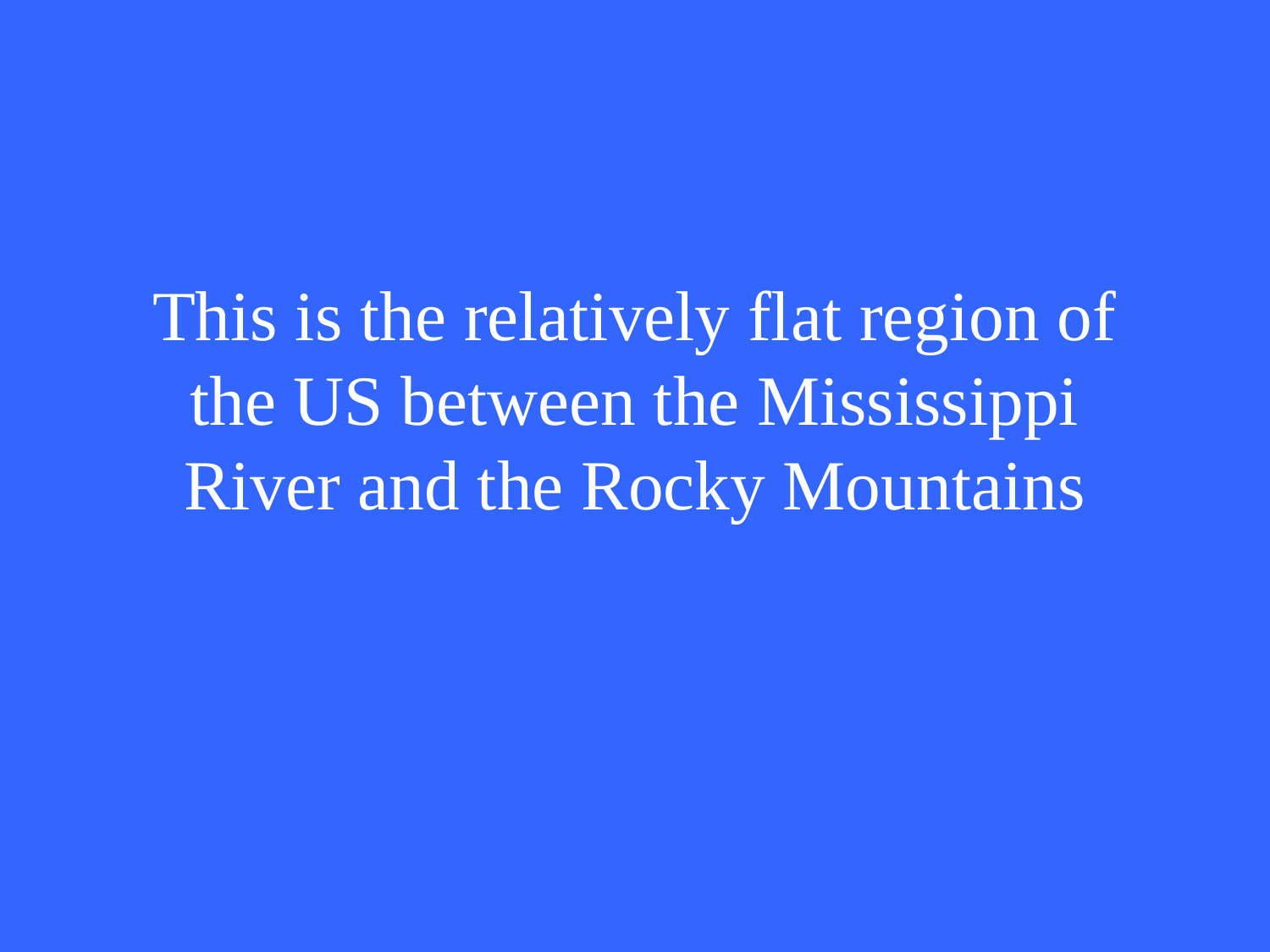

# This is the relatively flat region of the US between the Mississippi River and the Rocky Mountains